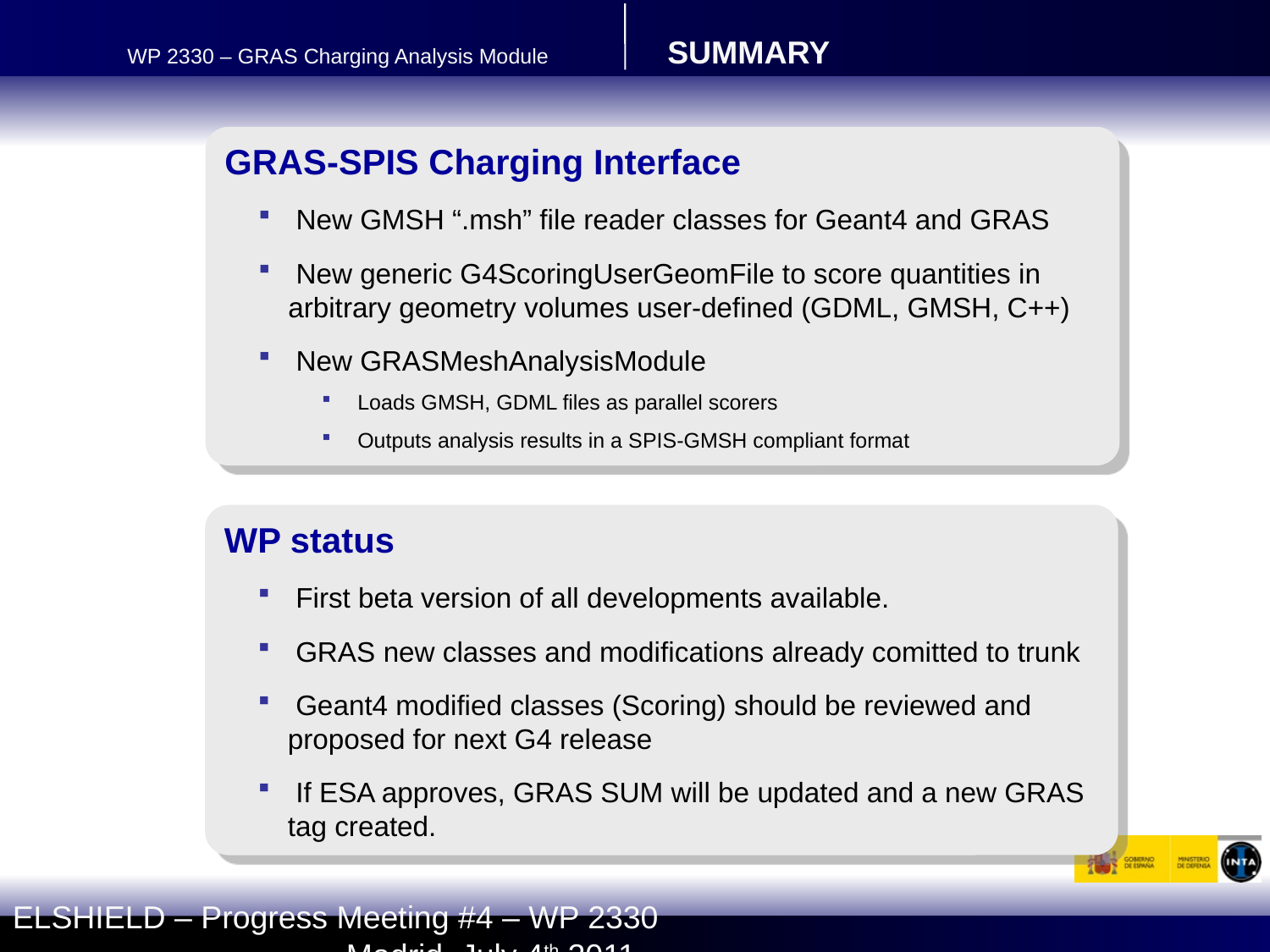

SUMMARY
WP 2330 – GRAS Charging Analysis Module
GRAS-SPIS Charging Interface
 New GMSH “.msh” file reader classes for Geant4 and GRAS
 New generic G4ScoringUserGeomFile to score quantities in arbitrary geometry volumes user-defined (GDML, GMSH, C++)
 New GRASMeshAnalysisModule
 Loads GMSH, GDML files as parallel scorers
 Outputs analysis results in a SPIS-GMSH compliant format
WP status
 First beta version of all developments available.
 GRAS new classes and modifications already comitted to trunk
 Geant4 modified classes (Scoring) should be reviewed and proposed for next G4 release
 If ESA approves, GRAS SUM will be updated and a new GRAS tag created.